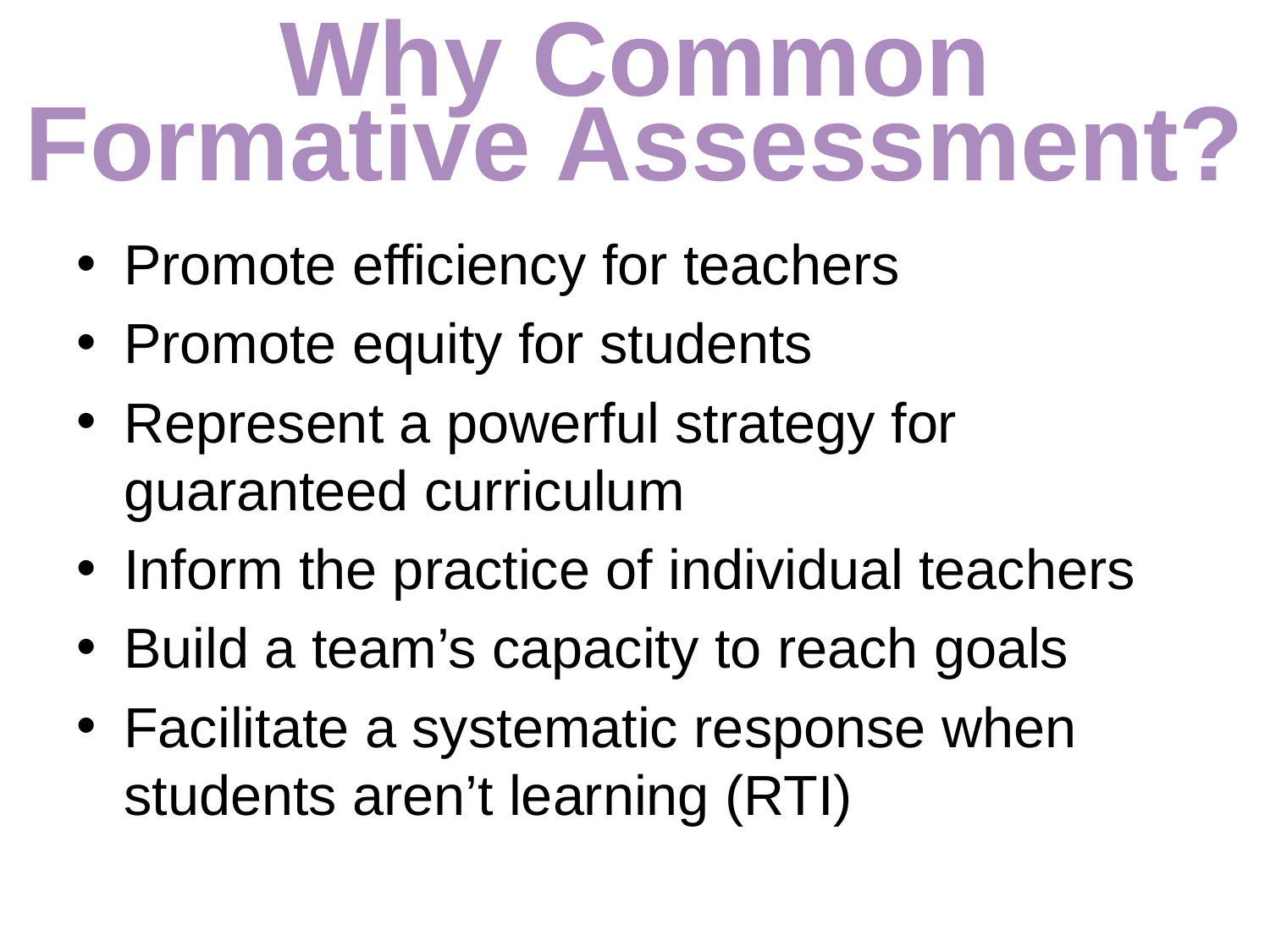

# Why Common Formative Assessment?
Promote efficiency for teachers
Promote equity for students
Represent a powerful strategy for guaranteed curriculum
Inform the practice of individual teachers
Build a team’s capacity to reach goals
Facilitate a systematic response when students aren’t learning (RTI)